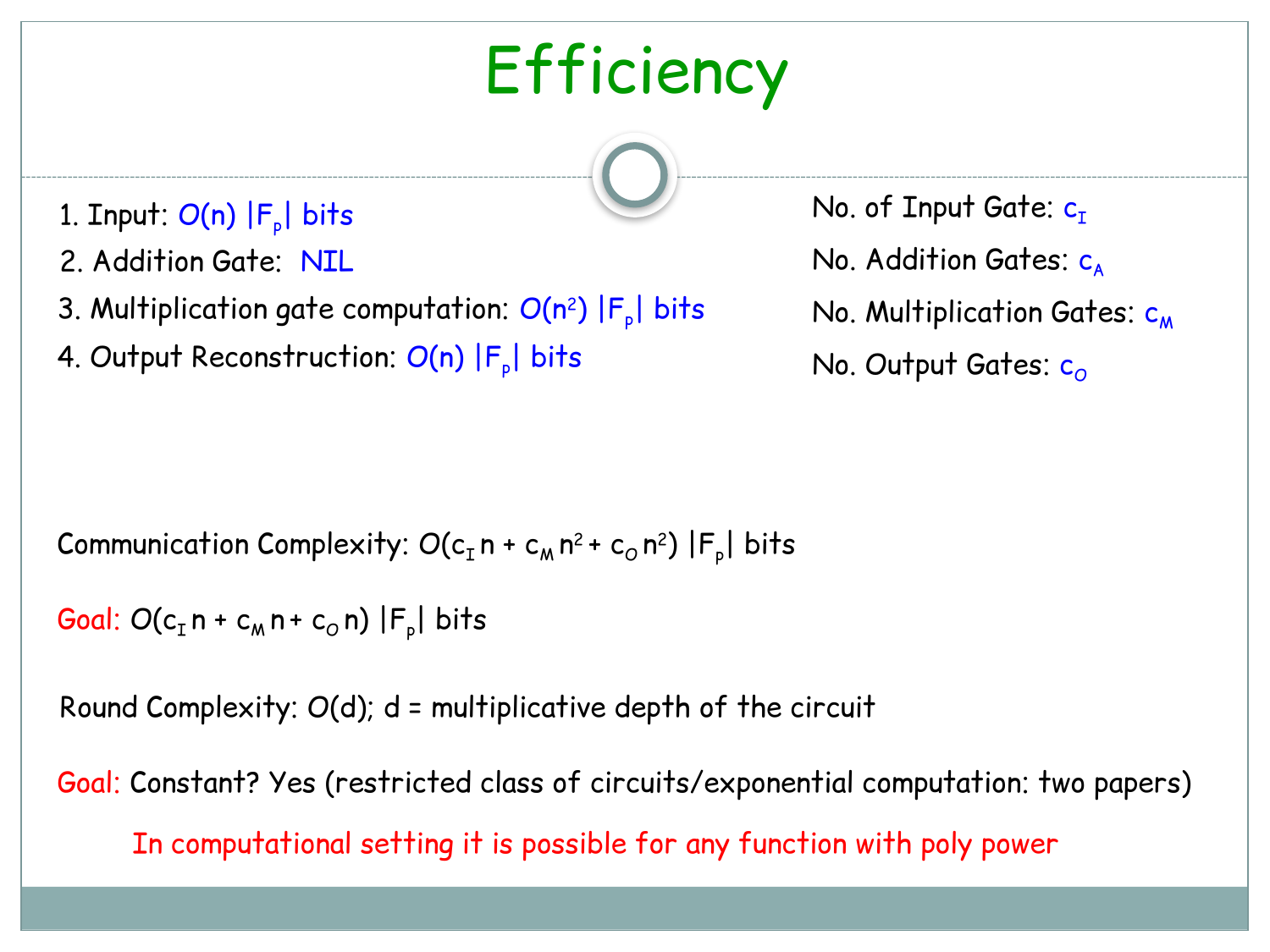

Efficiency
No. of Input Gate: cI
No. Addition Gates: cA
No. Multiplication Gates: cM
No. Output Gates: cO
1. Input: O(n) |Fp| bits
2. Addition Gate:  NIL
3. Multiplication gate computation: O(n2) |Fp| bits
4. Output Reconstruction: O(n) |Fp| bits
Communication Complexity: O(cI n + cM n2 + cO n2) |Fp| bits
Goal: O(cI n + cM n + cO n) |Fp| bits
Round Complexity: O(d); d = multiplicative depth of the circuit
Goal: Constant? Yes (restricted class of circuits/exponential computation: two papers)
In computational setting it is possible for any function with poly power